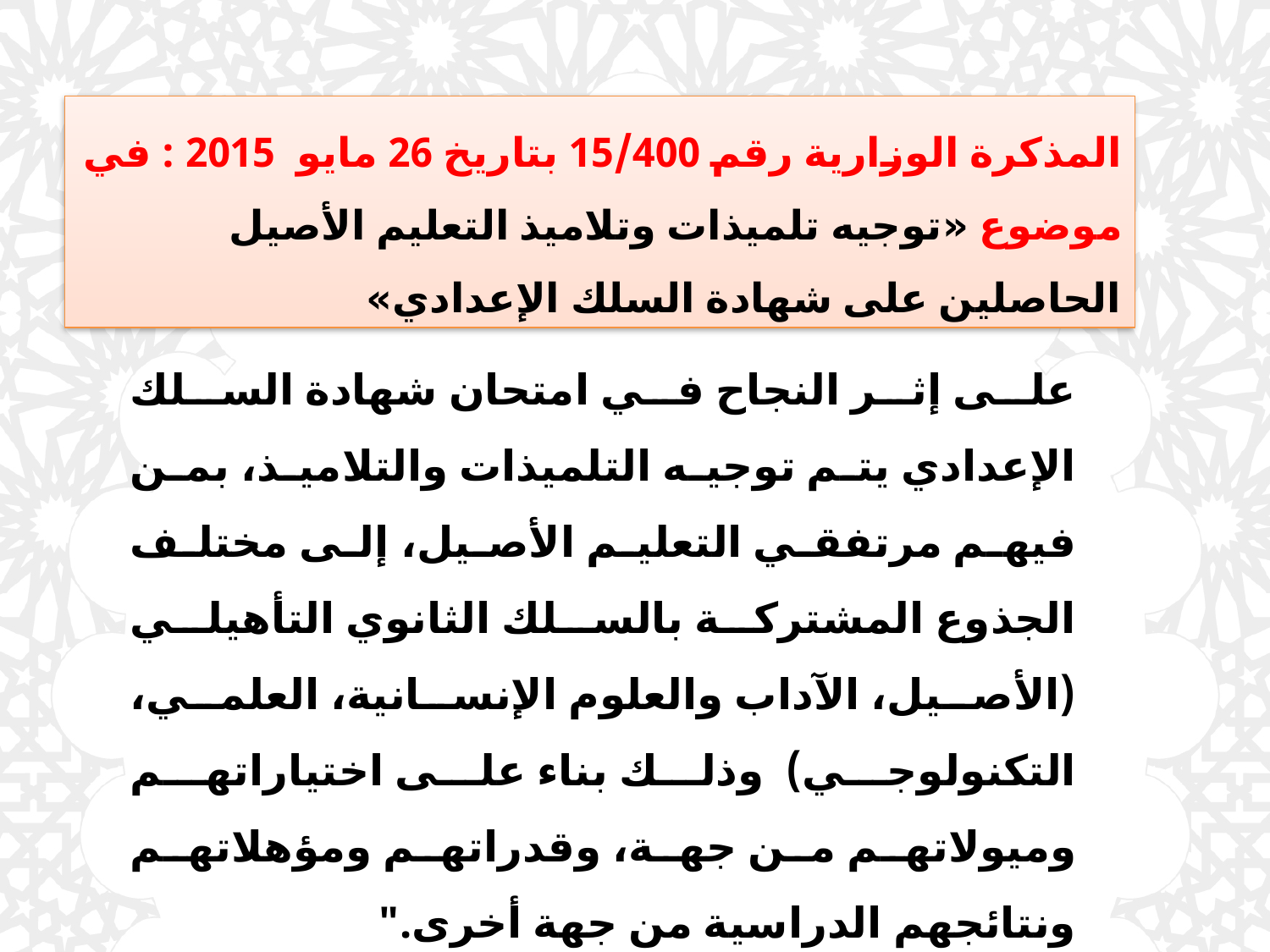

المذكرة الوزارية رقم 15/400 بتاريخ 26 مايو  2015 : في موضوع «توجيه تلميذات وتلاميذ التعليم الأصيل الحاصلين على شهادة السلك الإعدادي»
على إثر النجاح في امتحان شهادة السلك الإعدادي يتم توجيه التلميذات والتلاميذ، بمن فيهم مرتفقي التعليم الأصيل، إلى مختلف الجذوع المشتركة بالسلك الثانوي التأهيلي (الأصيل، الآداب والعلوم الإنسانية، العلمي، التكنولوجي)  وذلك بناء على اختياراتهم وميولاتهم من جهة، وقدراتهم ومؤهلاتهم ونتائجهم الدراسية من جهة أخرى."